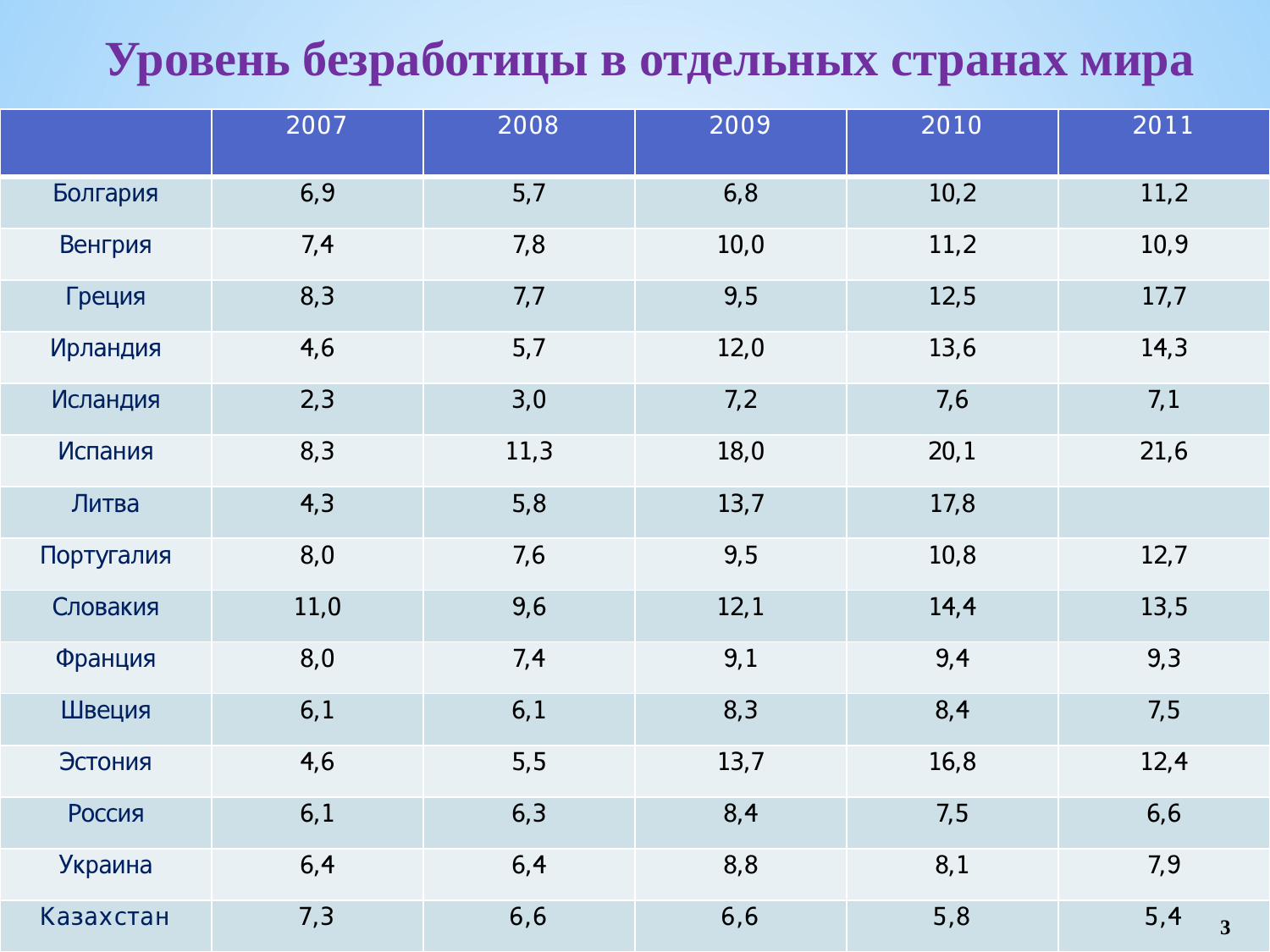

Уровень безработицы в отдельных странах мира
|  | 2007 | 2008 | 2009 | 2010 | 2011 |
| --- | --- | --- | --- | --- | --- |
| Болгария | 6,9 | 5,7 | 6,8 | 10,2 | 11,2 |
| Венгрия | 7,4 | 7,8 | 10,0 | 11,2 | 10,9 |
| Греция | 8,3 | 7,7 | 9,5 | 12,5 | 17,7 |
| Ирландия | 4,6 | 5,7 | 12,0 | 13,6 | 14,3 |
| Исландия | 2,3 | 3,0 | 7,2 | 7,6 | 7,1 |
| Испания | 8,3 | 11,3 | 18,0 | 20,1 | 21,6 |
| Литва | 4,3 | 5,8 | 13,7 | 17,8 |  |
| Португалия | 8,0 | 7,6 | 9,5 | 10,8 | 12,7 |
| Словакия | 11,0 | 9,6 | 12,1 | 14,4 | 13,5 |
| Франция | 8,0 | 7,4 | 9,1 | 9,4 | 9,3 |
| Швеция | 6,1 | 6,1 | 8,3 | 8,4 | 7,5 |
| Эстония | 4,6 | 5,5 | 13,7 | 16,8 | 12,4 |
| Россия | 6,1 | 6,3 | 8,4 | 7,5 | 6,6 |
| Украина | 6,4 | 6,4 | 8,8 | 8,1 | 7,9 |
| Казахстан | 7,3 | 6,6 | 6,6 | 5,8 | 5,4 |
3
3